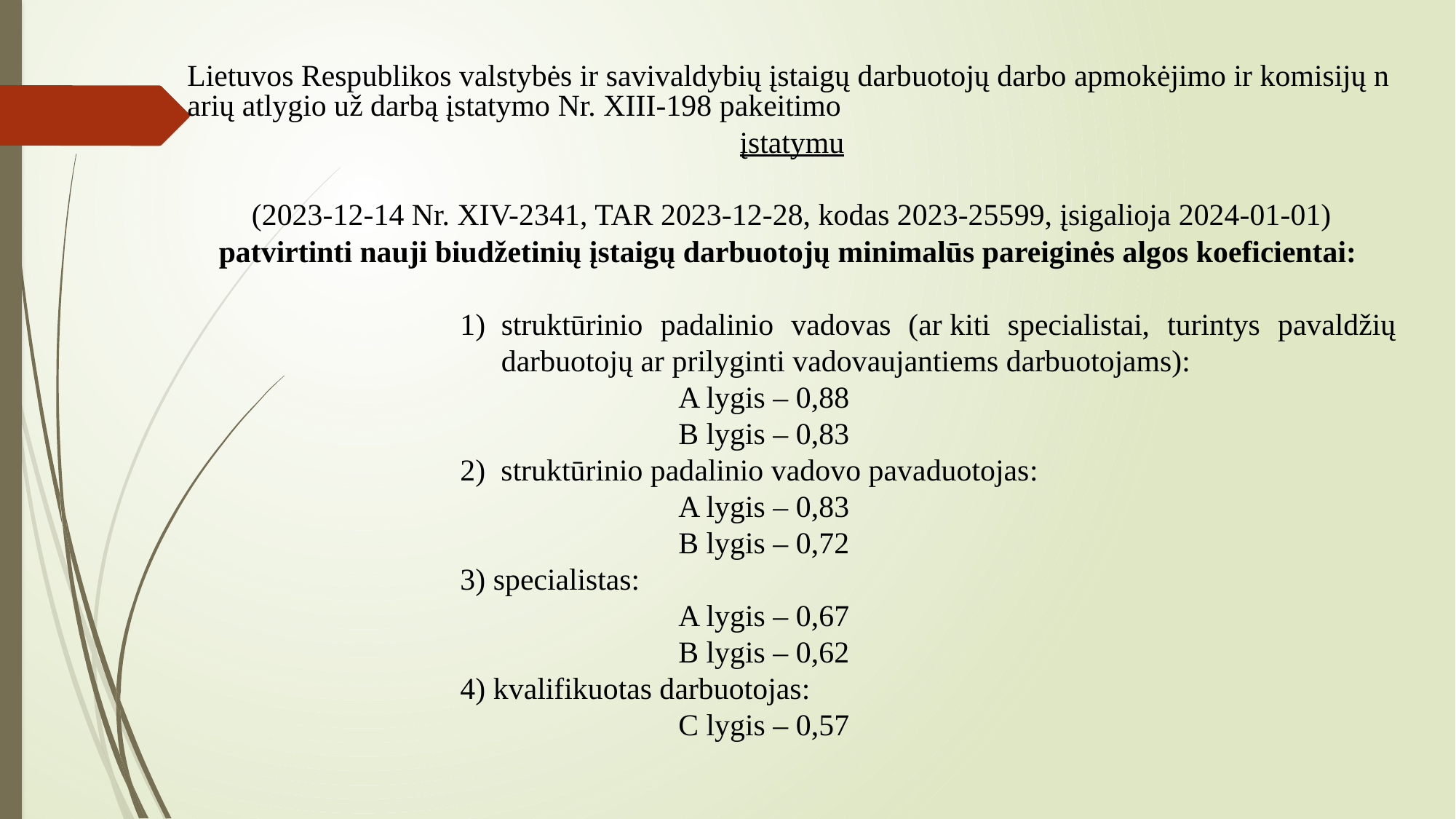

Lietuvos Respublikos valstybės ir savivaldybių įstaigų darbuotojų darbo apmokėjimo ir komisijų narių atlygio už darbą įstatymo Nr. XIII-198 pakeitimo įstatymu
(2023-12-14 Nr. XIV-2341, TAR 2023-12-28, kodas 2023-25599, įsigalioja 2024-01-01)
patvirtinti nauji biudžetinių įstaigų darbuotojų minimalūs pareiginės algos koeficientai:

struktūrinio padalinio vadovas (ar kiti specialistai, turintys pavaldžių darbuotojų ar prilyginti vadovaujantiems darbuotojams):
		A lygis – 0,88
		B lygis – 0,83
2)  struktūrinio padalinio vadovo pavaduotojas:
		A lygis – 0,83
		B lygis – 0,72
3) specialistas:
		A lygis – 0,67
		B lygis – 0,62
4) kvalifikuotas darbuotojas:
		C lygis – 0,57